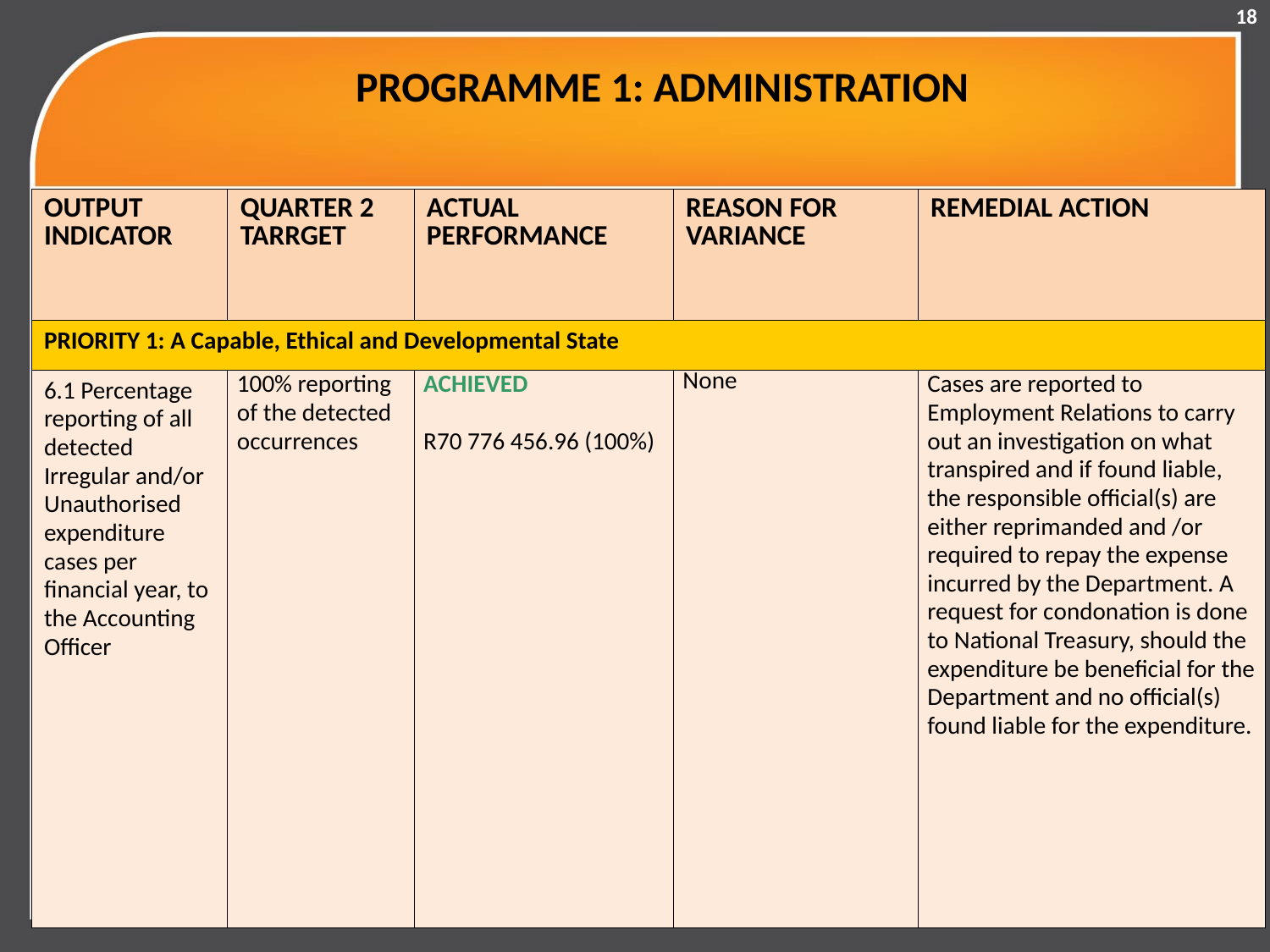

18
# PROGRAMME 1: ADMINISTRATION
| OUTPUT INDICATOR | QUARTER 2 TARRGET | ACTUAL PERFORMANCE | REASON FOR VARIANCE | REMEDIAL ACTION |
| --- | --- | --- | --- | --- |
| PRIORITY 1: A Capable, Ethical and Developmental State |  |  |  |  |
| 6.1 Percentage reporting of all detected Irregular and/or Unauthorised expenditure cases per financial year, to the Accounting Officer | 100% reporting of the detected occurrences | ACHIEVED R70 776 456.96 (100%) | None | Cases are reported to Employment Relations to carry out an investigation on what transpired and if found liable, the responsible official(s) are either reprimanded and /or required to repay the expense incurred by the Department. A request for condonation is done to National Treasury, should the expenditure be beneficial for the Department and no official(s) found liable for the expenditure. |